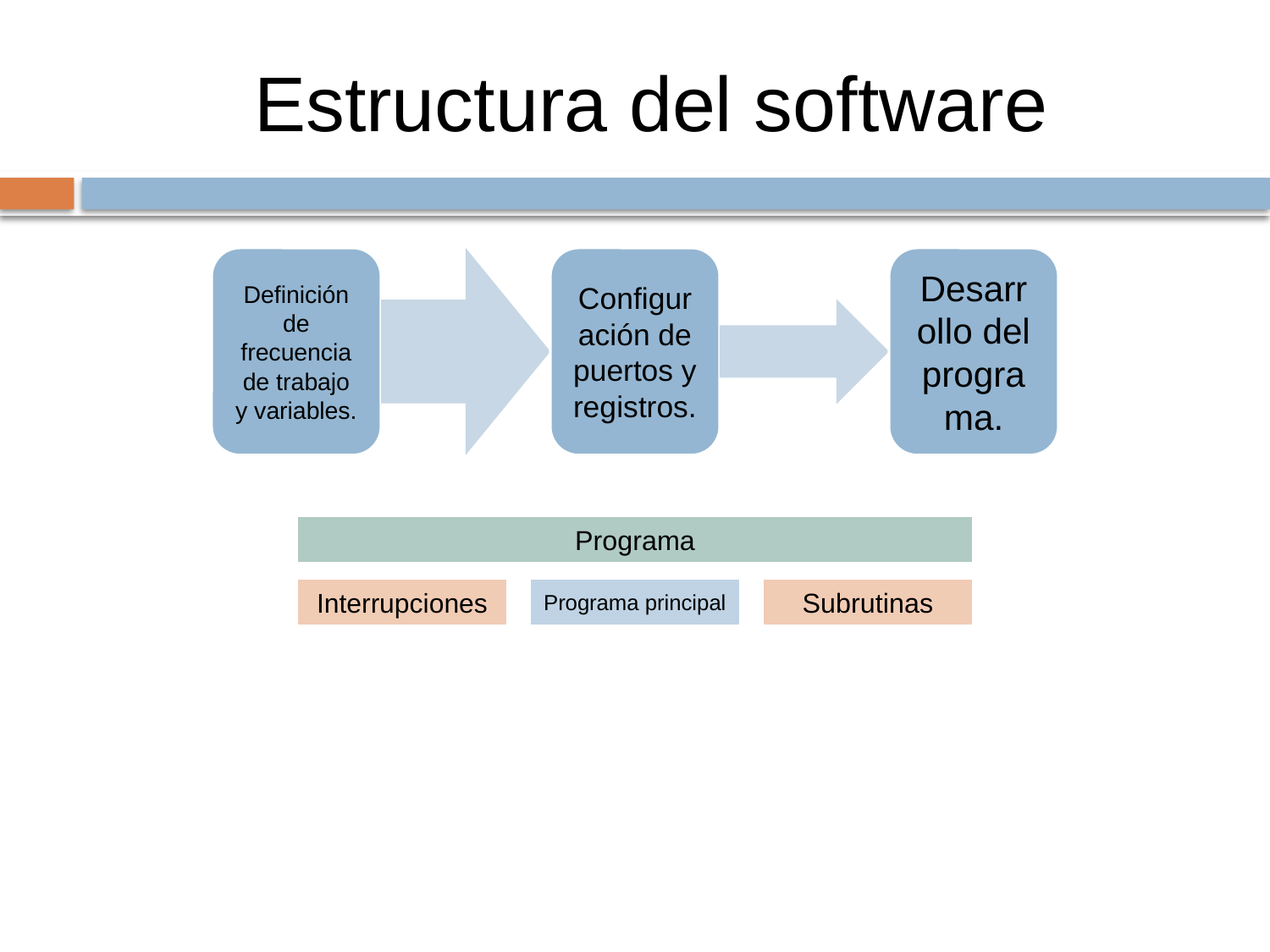

# Estructura del software
Definición de frecuencia de trabajo y variables.
Configuración de puertos y registros.
Desarrollo del programa.
Programa
Interrupciones
Programa principal
Subrutinas